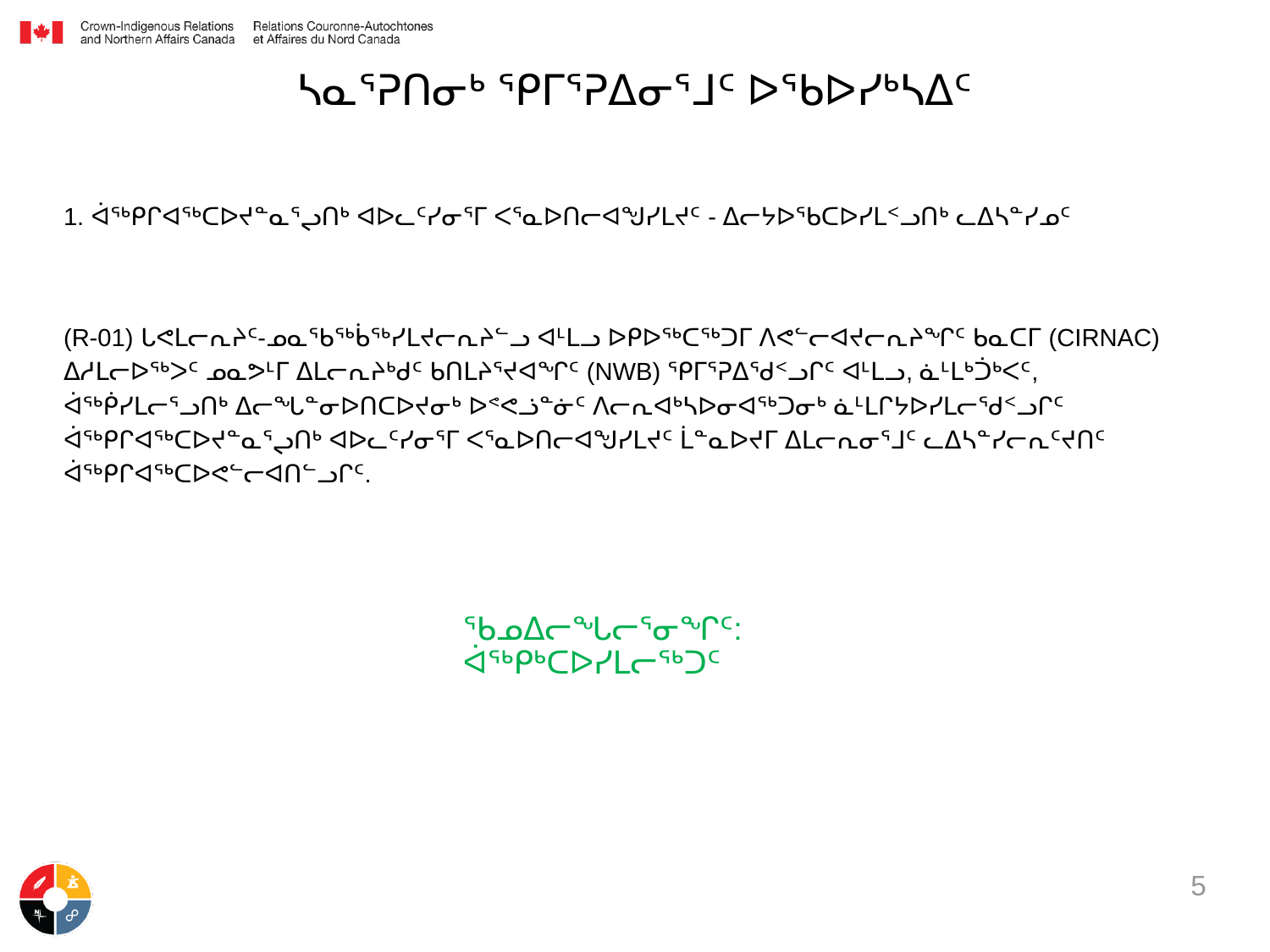

ᓴᓇᕐᕈᑎᓂᒃ ᕿᒥᕐᕈᐃᓂᕐᒧᑦ ᐅᖃᐅᓯᒃᓴᐃᑦ
1. ᐋᖅᑭᒋᐊᖅᑕᐅᔪᓐᓇᕐᖢᑎᒃ ᐊᐅᓚᑦᓯᓂᕐᒥ ᐸᕐᓇᐅᑎᓕᐊᖑᓯᒪᔪᑦ - ᐃᓕᔭᐅᖃᑕᐅᓯᒪᑉᓗᑎᒃ ᓚᐃᓴᓐᓯᓄᑦ
(R-01) ᒐᕙᒪᓕᕆᔨᑦ-ᓄᓇᖃᖅᑳᖅᓯᒪᔪᓕᕆᔨᓪᓗ ᐊᒻᒪᓗ ᐅᑭᐅᖅᑕᖅᑐᒥ ᐱᕙᓪᓕᐊᔪᓕᕆᔨᖏᑦ ᑲᓇᑕᒥ (CIRNAC) ᐃᓱᒪᓕᐅᖅᐳᑦ ᓄᓇᕗᒻᒥ ᐃᒪᓕᕆᔨᒃᑯᑦ ᑲᑎᒪᔨᕐᔪᐊᖏᑦ (NWB) ᕿᒥᕐᕈᐃᖁᑉᓗᒋᑦ ᐊᒻᒪᓗ, ᓈᒻᒪᒃᑑᒃᐸᑦ, ᐋᖅᑮᓯᒪᓕᕐᓗᑎᒃ ᐃᓕᖓᓐᓂᐅᑎᑕᐅᔪᓂᒃ ᐅᕝᕙᓘᓐᓃᑦ ᐱᓕᕆᐊᒃᓴᐅᓂᐊᖅᑐᓂᒃ ᓈᒻᒪᒋᔭᐅᓯᒪᓕᖁᑉᓗᒋᑦ ᐋᖅᑭᒋᐊᖅᑕᐅᔪᓐᓇᕐᖢᑎᒃ ᐊᐅᓚᑦᓯᓂᕐᒥ ᐸᕐᓇᐅᑎᓕᐊᖑᓯᒪᔪᑦ ᒫᓐᓇᐅᔪᒥ ᐃᒪᓕᕆᓂᕐᒧᑦ ᓚᐃᓴᓐᓯᓕᕆᑦᔪᑎᑦ ᐋᖅᑭᒋᐊᖅᑕᐅᕙᓪᓕᐊᑎᓪᓗᒋᑦ.
ᖃᓄᐃᓕᖓᓕᕐᓂᖏᑦ: ᐋᖅᑭᒃᑕᐅᓯᒪᓕᖅᑐᑦ
5